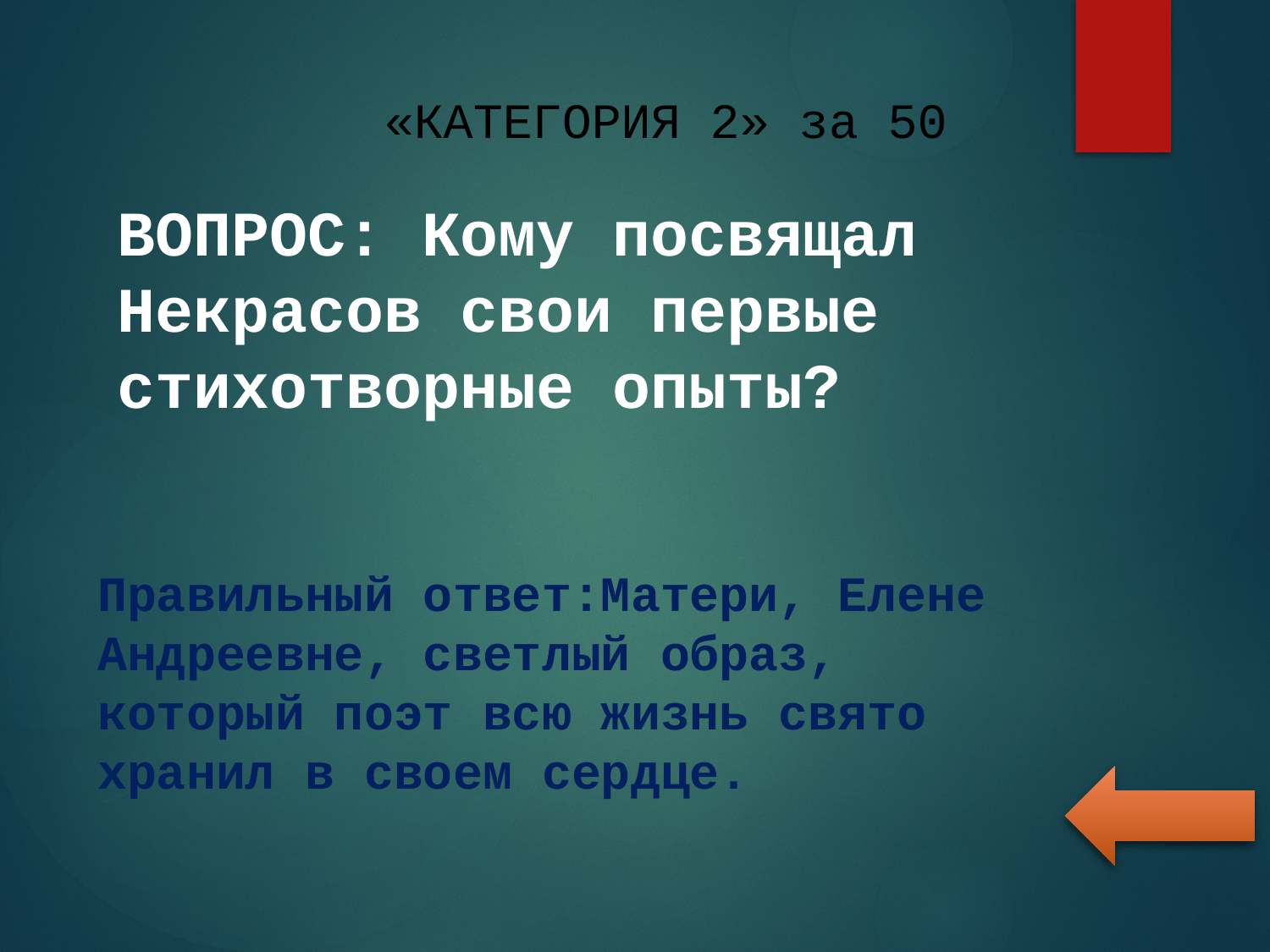

# «КАТЕГОРИЯ 2» за 50
ВОПРОС: Кому посвящал Некрасов свои первые стихотворные опыты?
Правильный ответ:Матери, Елене Андреевне, светлый образ, который поэт всю жизнь свято хранил в своем сердце.